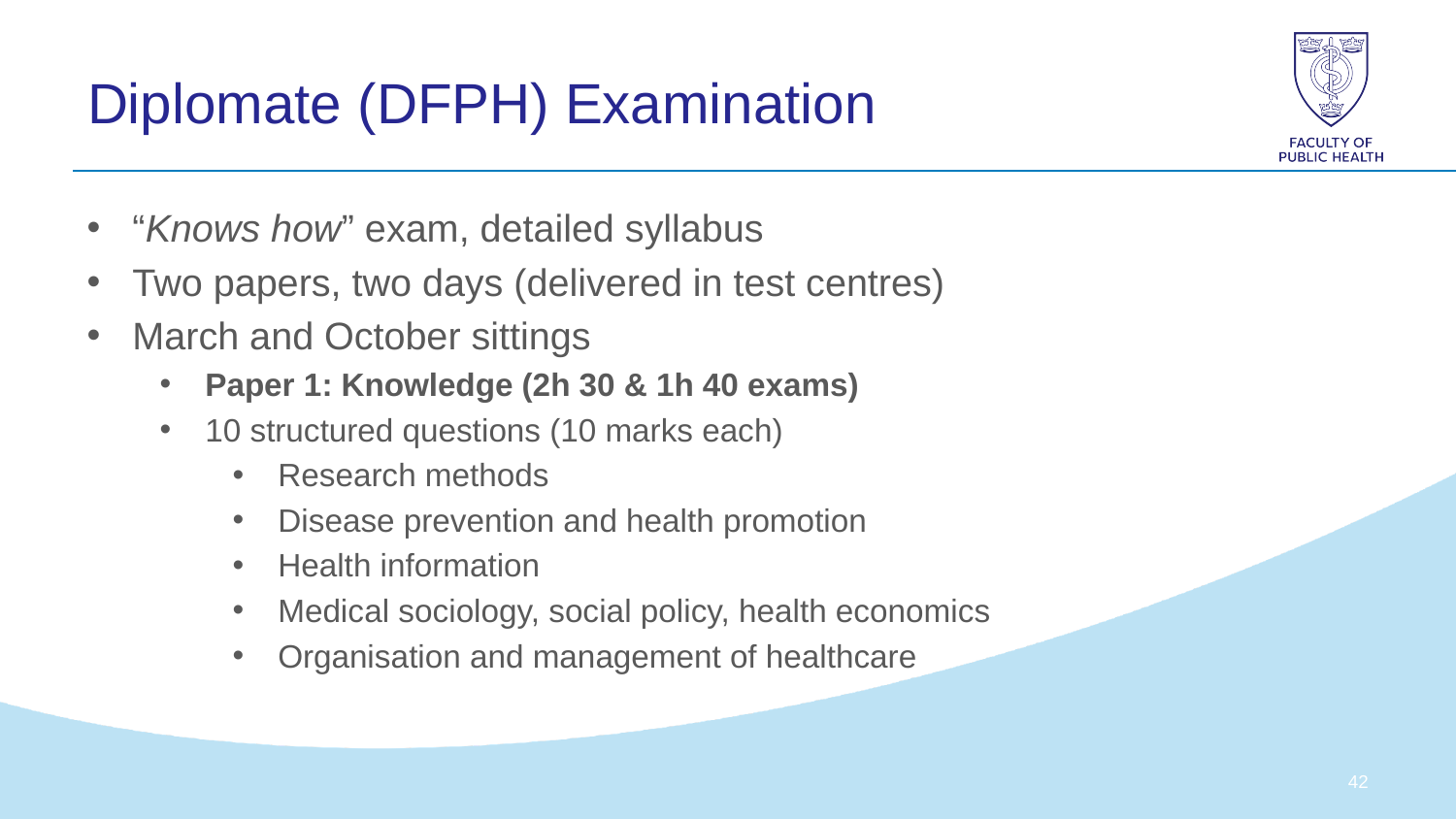

# Diplomate (DFPH) Examination
“Knows how” exam, detailed syllabus
Two papers, two days (delivered in test centres)
March and October sittings
Paper 1: Knowledge (2h 30 & 1h 40 exams)
10 structured questions (10 marks each)
Research methods
Disease prevention and health promotion
Health information
Medical sociology, social policy, health economics
Organisation and management of healthcare

42